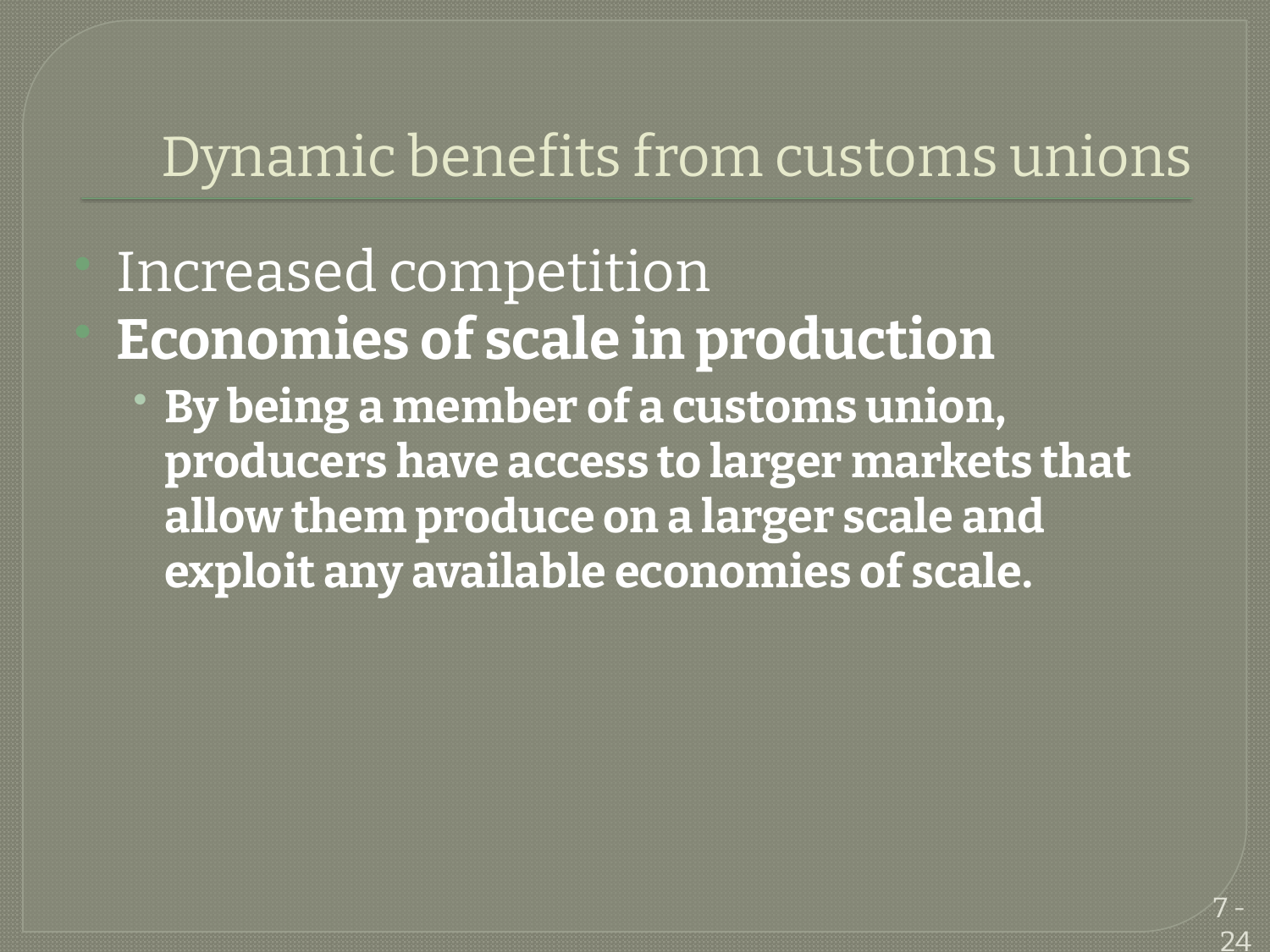

# Dynamic benefits from customs unions
Increased competition
Economies of scale in production
By being a member of a customs union, producers have access to larger markets that allow them produce on a larger scale and exploit any available economies of scale.
7 - 24